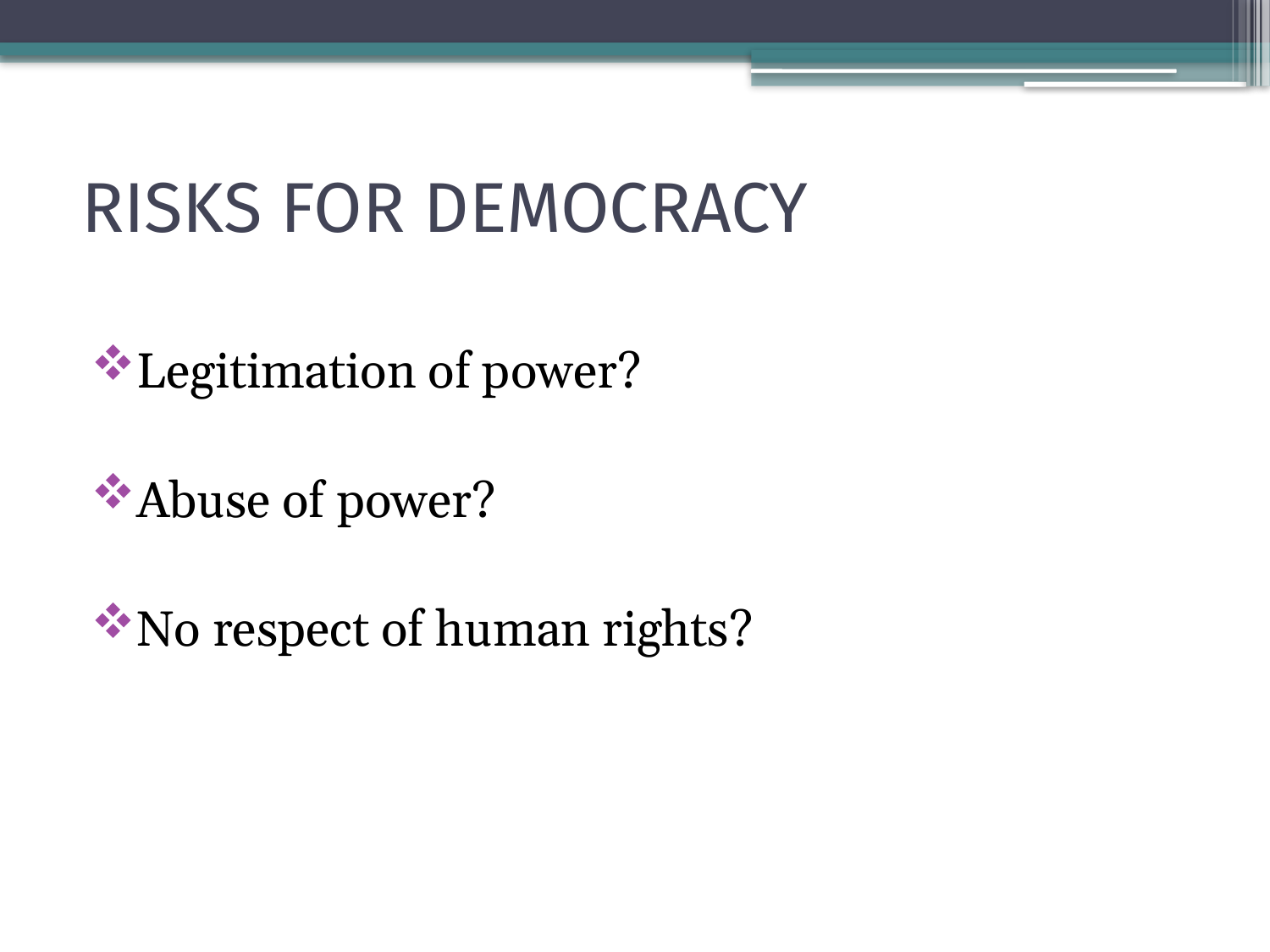

# RISKS FOR DEMOCRACY

Legitimation of power?

Abuse of power?

No respect of human rights?